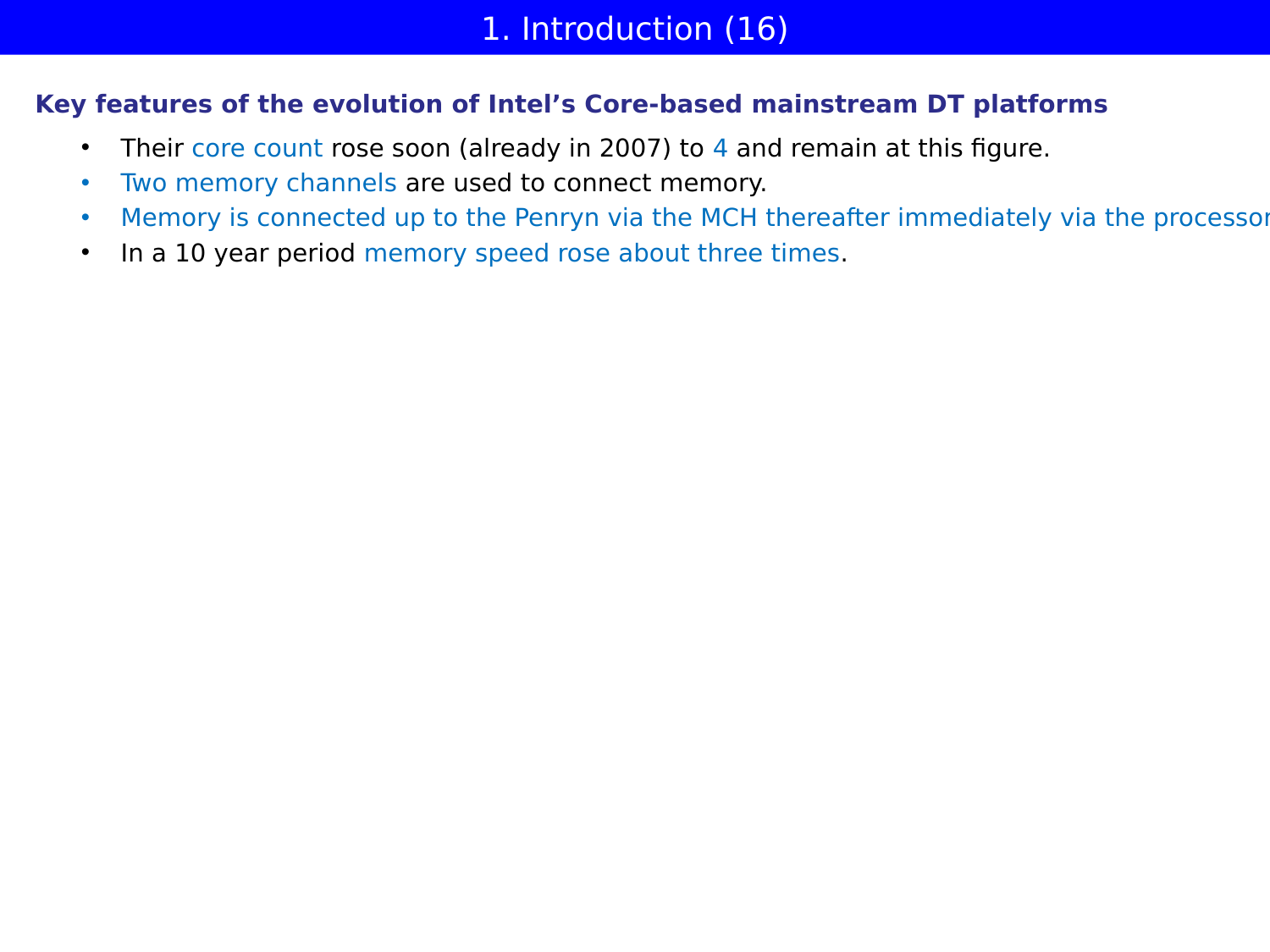

# 1. Introduction (16)
Key features of the evolution of Intel’s Core-based mainstream DT platforms
Their core count rose soon (already in 2007) to 4 and remain at this figure.
Two memory channels are used to connect memory.
Memory is connected up to the Penryn via the MCH thereafter immediately via the processor.
In a 10 year period memory speed rose about three times.